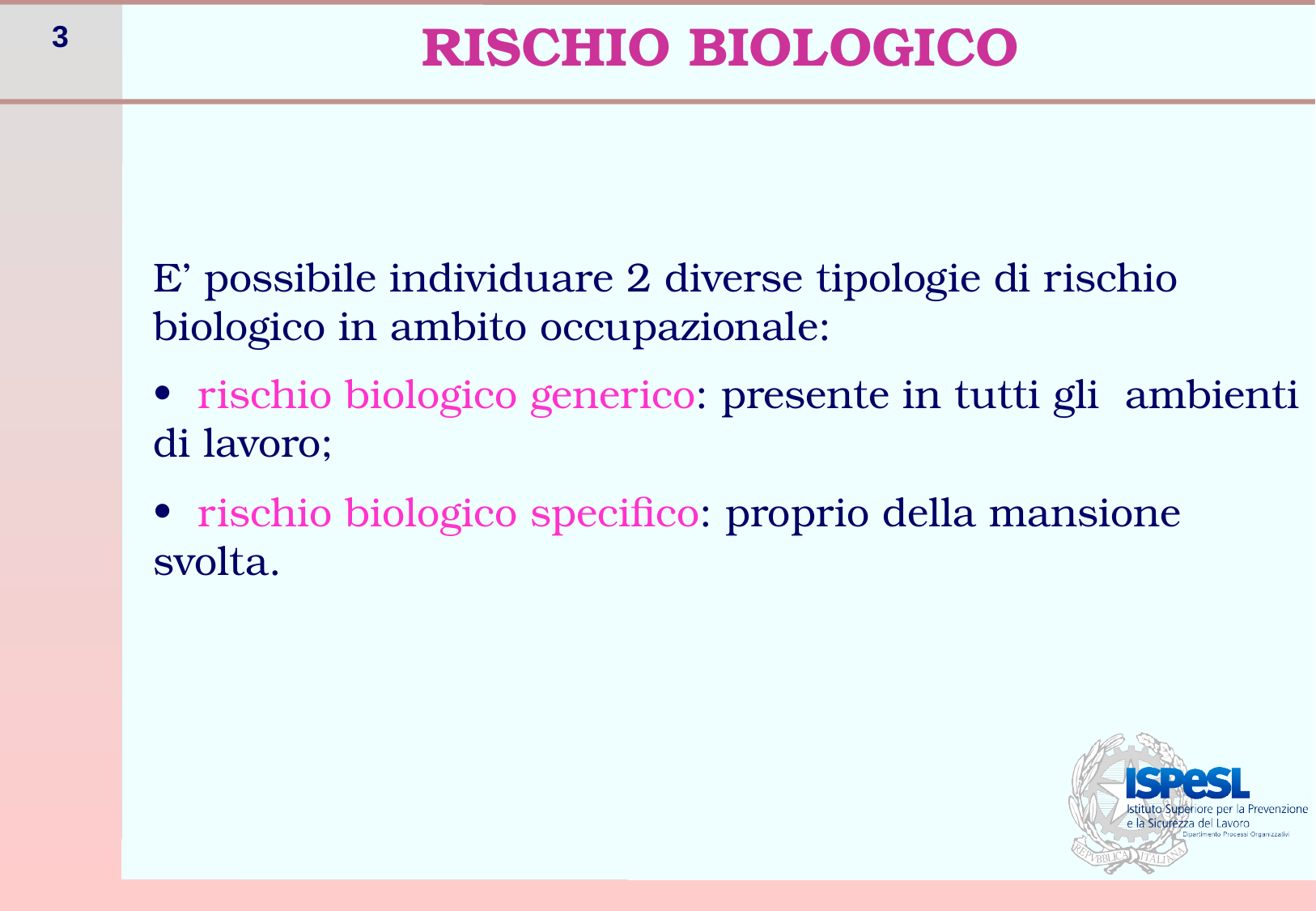

# RISCHIO BIOLOGICO
E’ possibile individuare 2 diverse tipologie di rischio biologico in ambito occupazionale:
•  rischio biologico generico: presente in tutti gli  ambienti di lavoro;
•  rischio biologico specifico: proprio della mansione svolta.